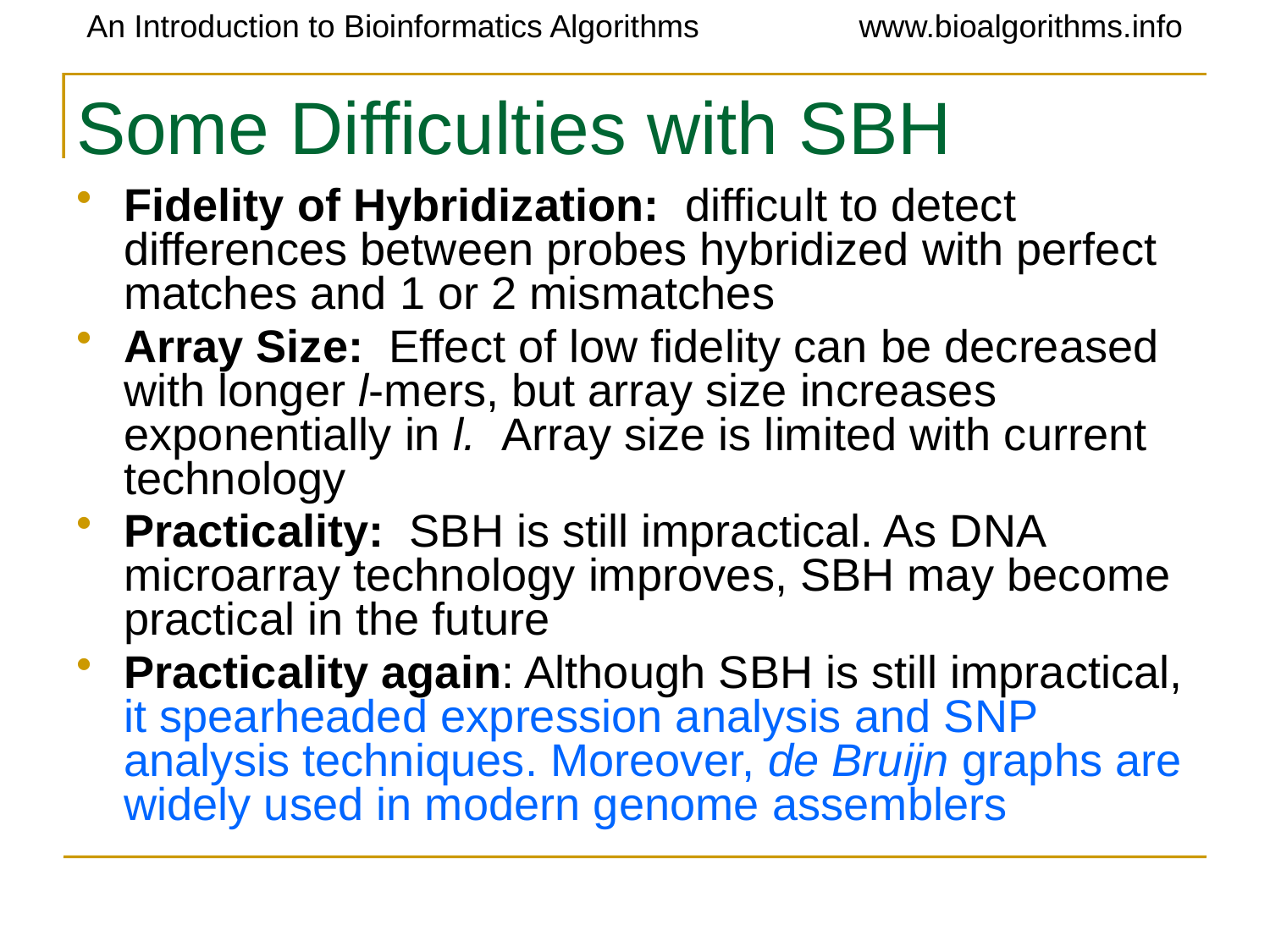

# Some Difficulties with SBH
Fidelity of Hybridization:  difficult to detect differences between probes hybridized with perfect matches and 1 or 2 mismatches
Array Size:  Effect of low fidelity can be decreased with longer l-mers, but array size increases exponentially in l.  Array size is limited with current technology
Practicality:  SBH is still impractical. As DNA microarray technology improves, SBH may become practical in the future
Practicality again: Although SBH is still impractical, it spearheaded expression analysis and SNP analysis techniques. Moreover, de Bruijn graphs are widely used in modern genome assemblers